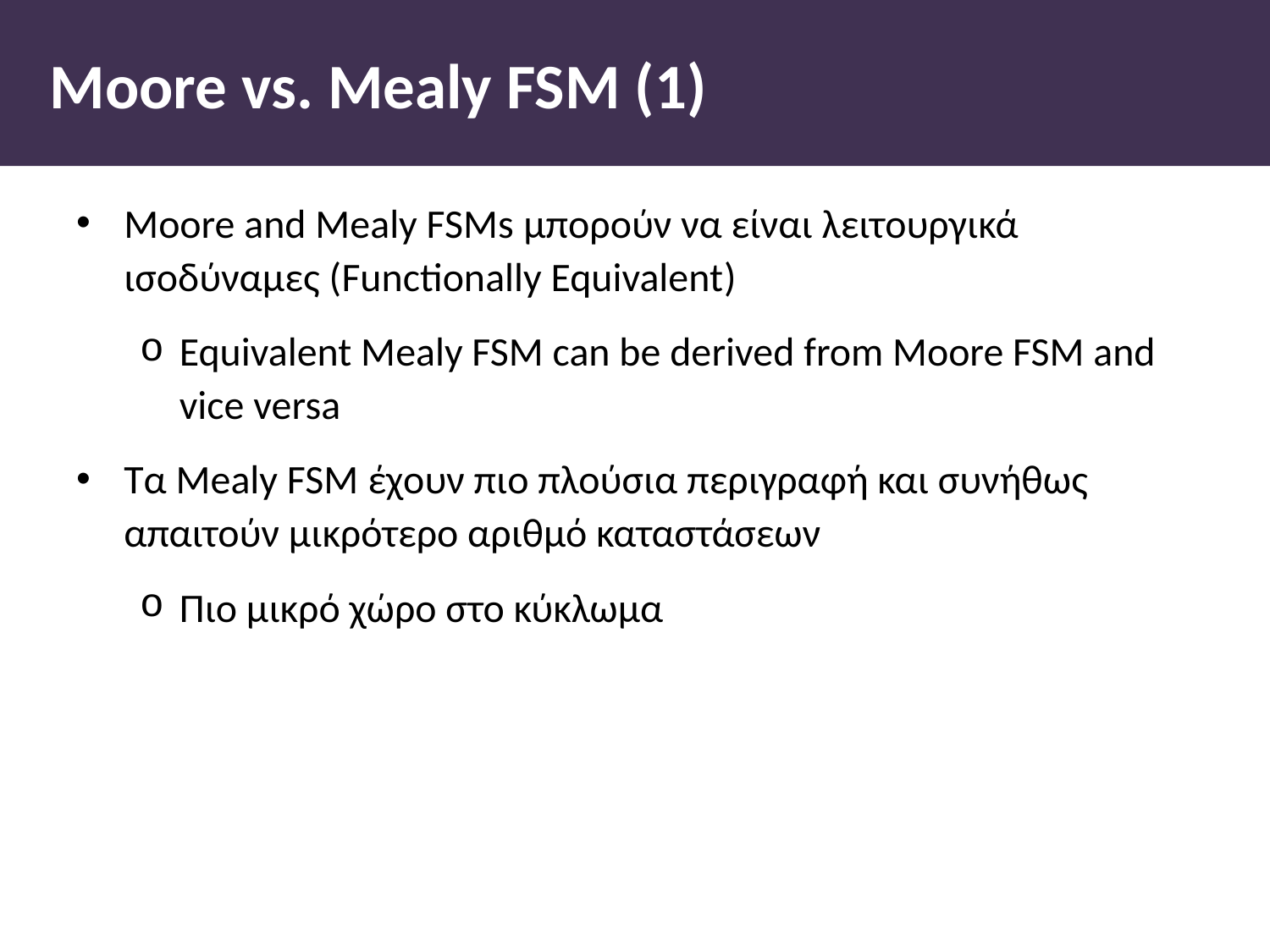

# Moore vs. Mealy FSM (1)
Moore and Mealy FSMs μπορούν να είναι λειτουργικά ισοδύναμες (Functionally Equivalent)
Equivalent Mealy FSM can be derived from Moore FSM and vice versa
Τα Mealy FSM έχουν πιο πλούσια περιγραφή και συνήθως απαιτούν μικρότερο αριθμό καταστάσεων
Πιο μικρό χώρο στο κύκλωμα